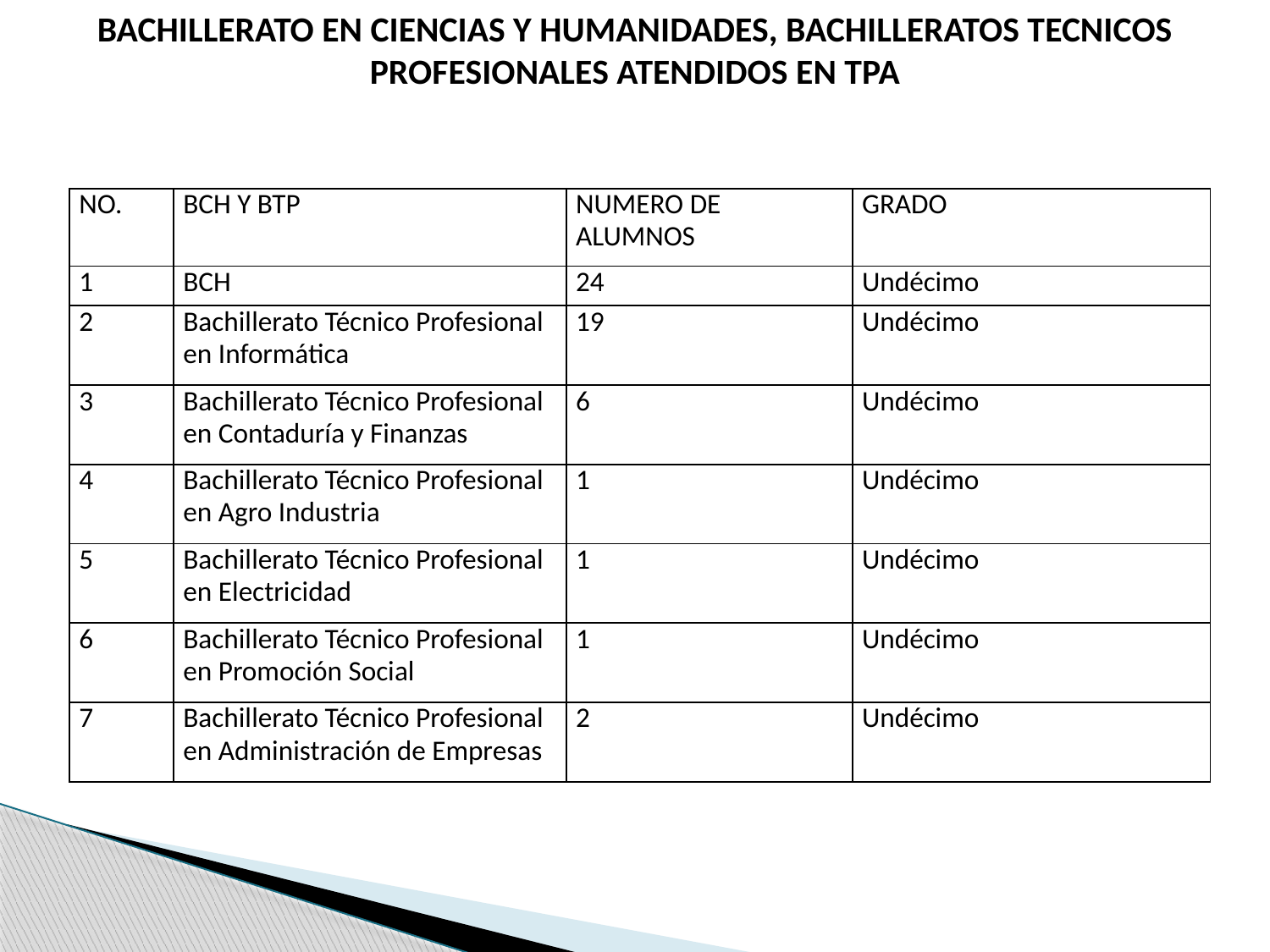

BACHILLERATO EN CIENCIAS Y HUMANIDADES, BACHILLERATOS TECNICOS PROFESIONALES ATENDIDOS EN TPA
| NO. | BCH Y BTP | NUMERO DE ALUMNOS | GRADO |
| --- | --- | --- | --- |
| 1 | BCH | 24 | Undécimo |
| 2 | Bachillerato Técnico Profesional en Informática | 19 | Undécimo |
| 3 | Bachillerato Técnico Profesional en Contaduría y Finanzas | 6 | Undécimo |
| 4 | Bachillerato Técnico Profesional en Agro Industria | 1 | Undécimo |
| 5 | Bachillerato Técnico Profesional en Electricidad | 1 | Undécimo |
| 6 | Bachillerato Técnico Profesional en Promoción Social | 1 | Undécimo |
| 7 | Bachillerato Técnico Profesional en Administración de Empresas | 2 | Undécimo |